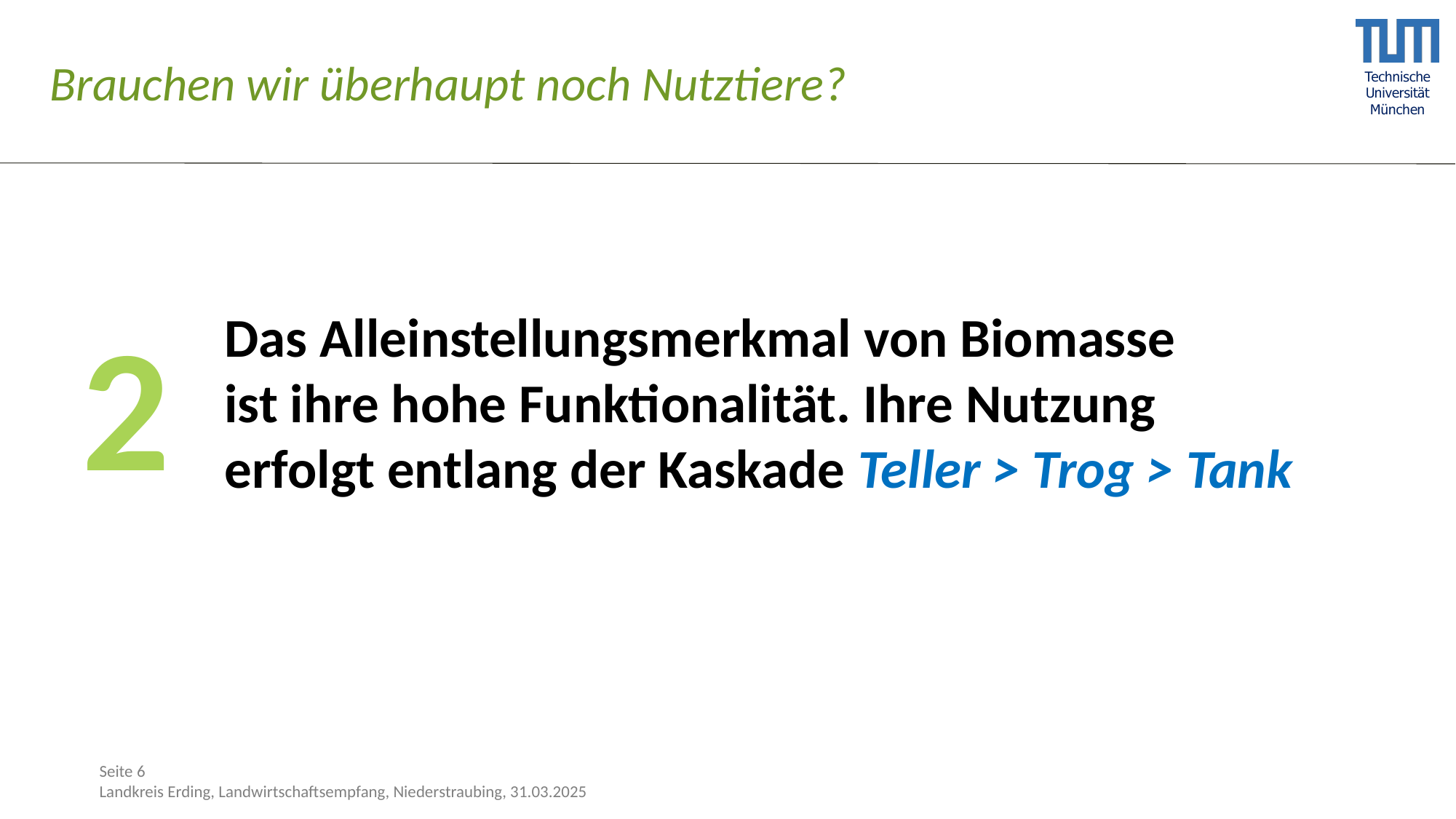

# Brauchen wir überhaupt noch Nutztiere?
2
Das Alleinstellungsmerkmal von Biomasse
ist ihre hohe Funktionalität. Ihre Nutzung erfolgt entlang der Kaskade Teller > Trog > Tank